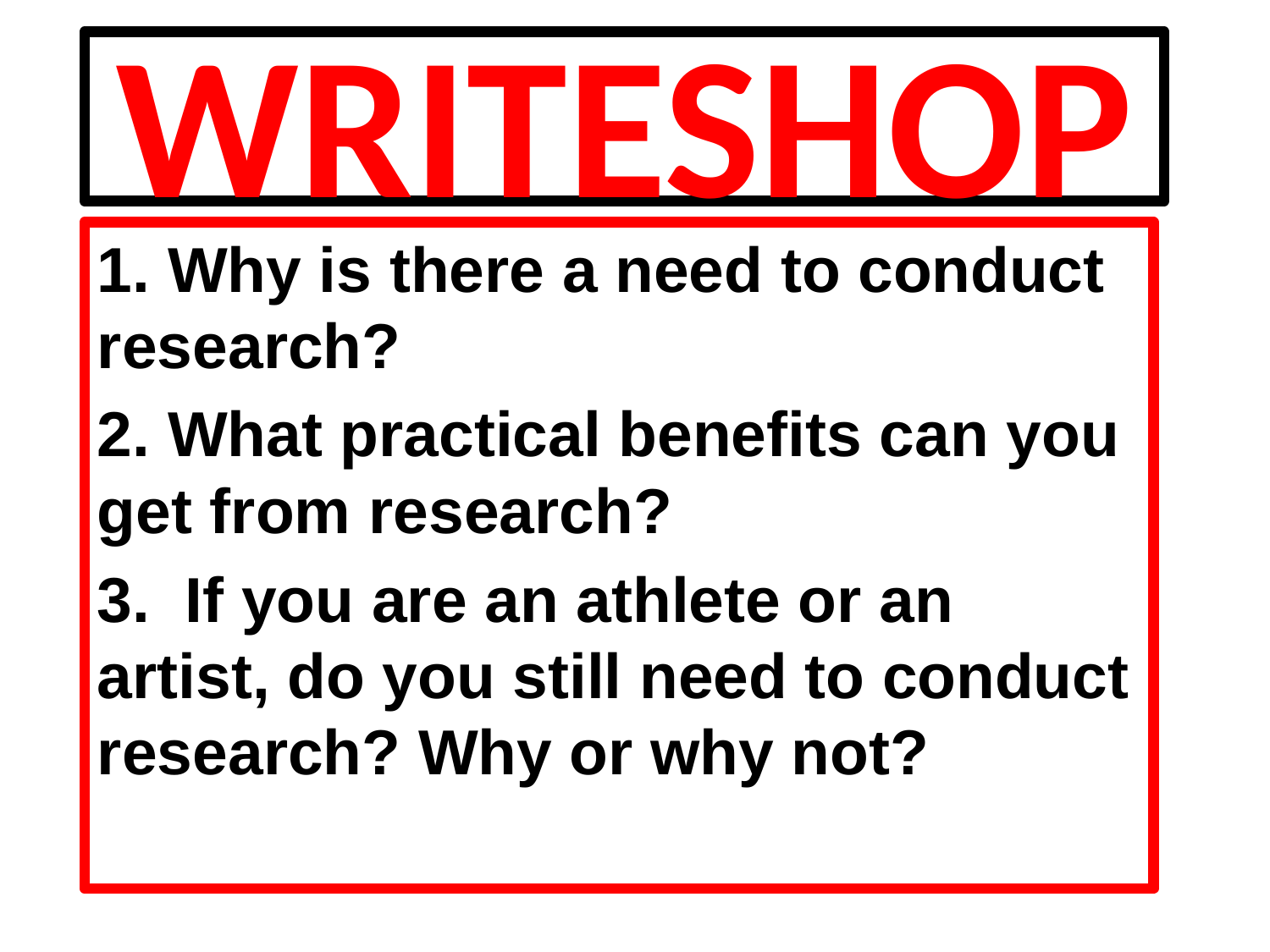

# WRITESHOP
1. Why is there a need to conduct research?
2. What practical benefits can you get from research?
3.  If you are an athlete or an artist, do you still need to conduct research? Why or why not?